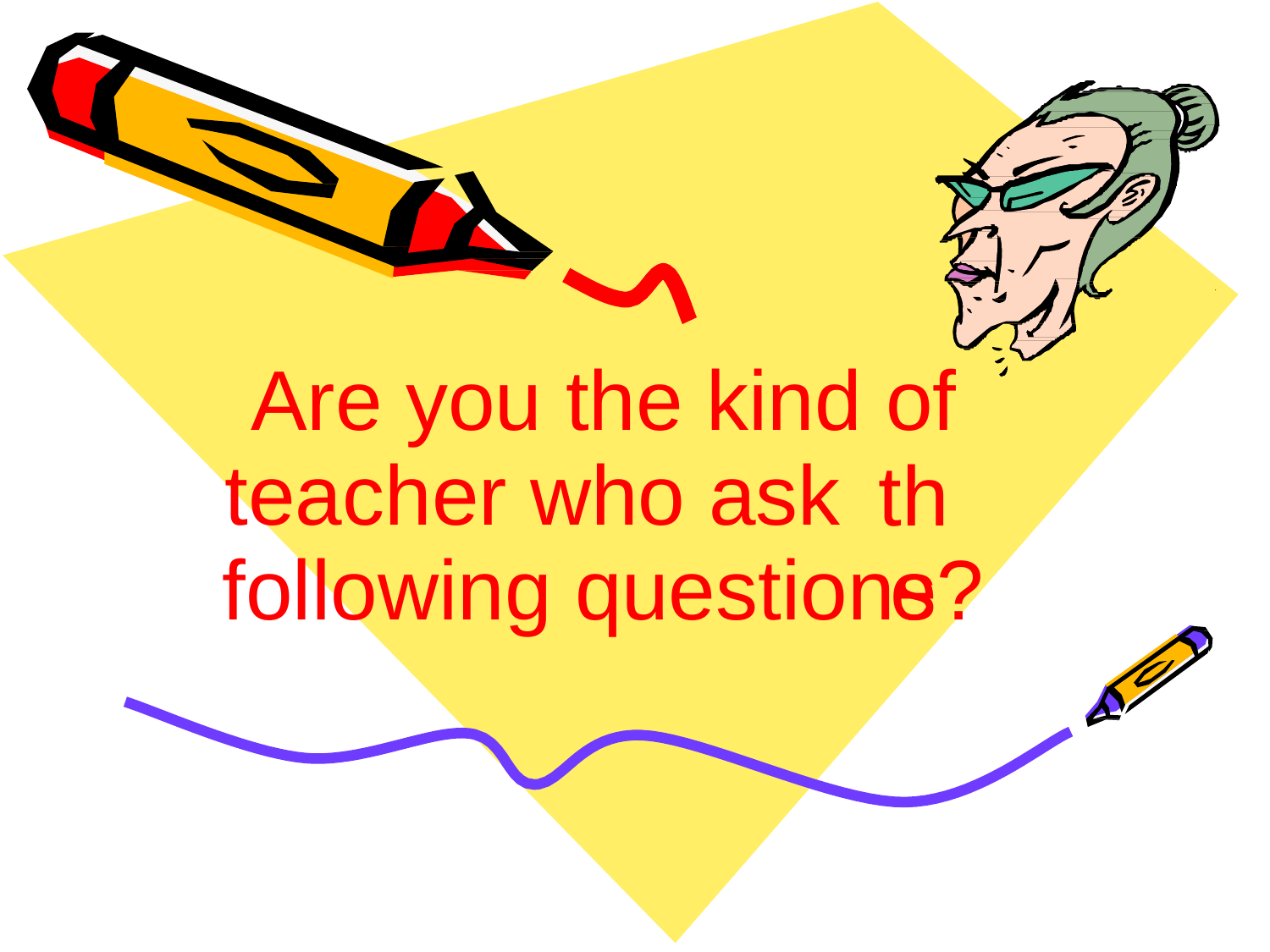

Are
you
the kind
of
the

teacher
who
ask
following
questions?